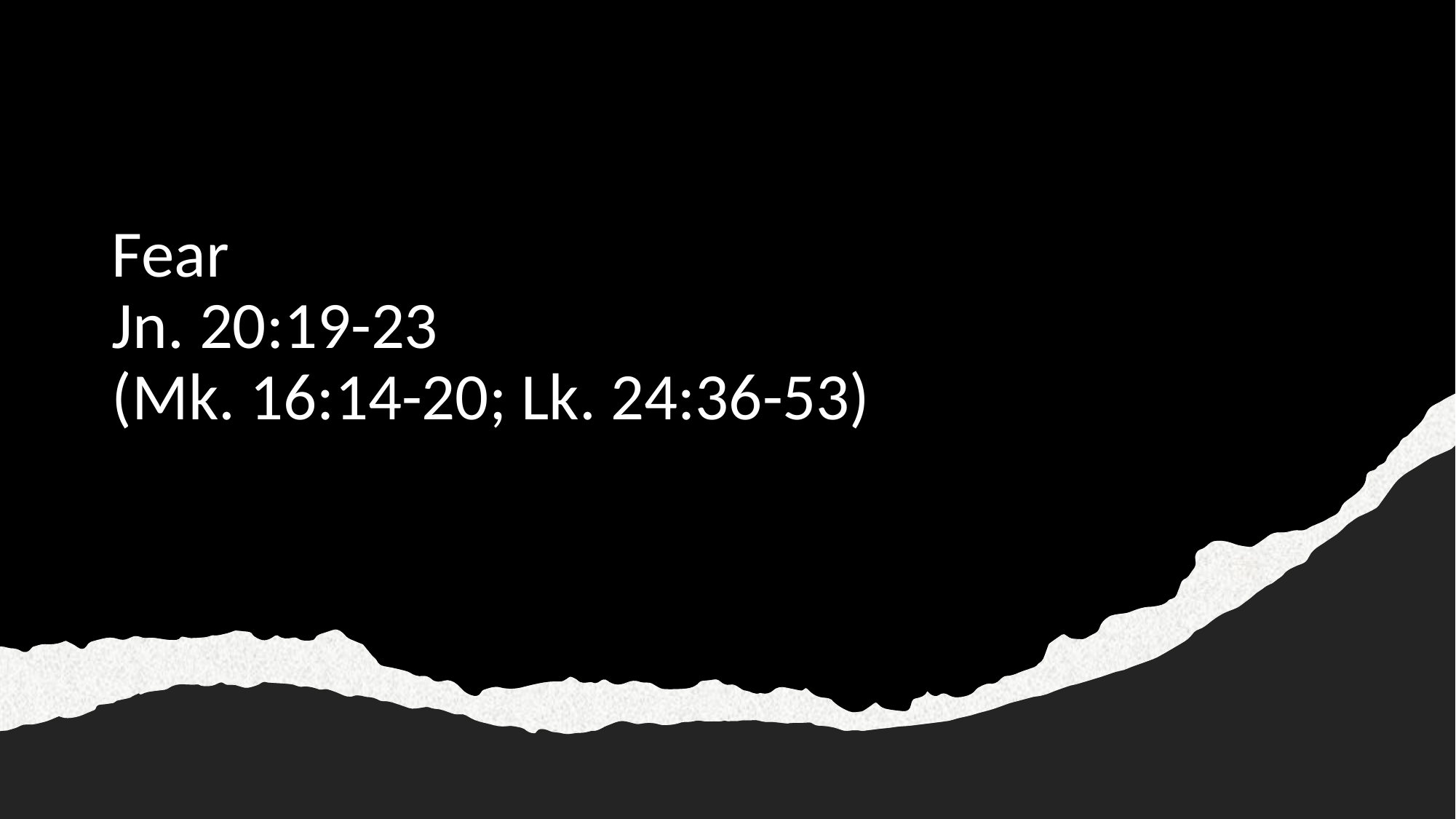

Fear
Jn. 20:19-23
(Mk. 16:14-20; Lk. 24:36-53)